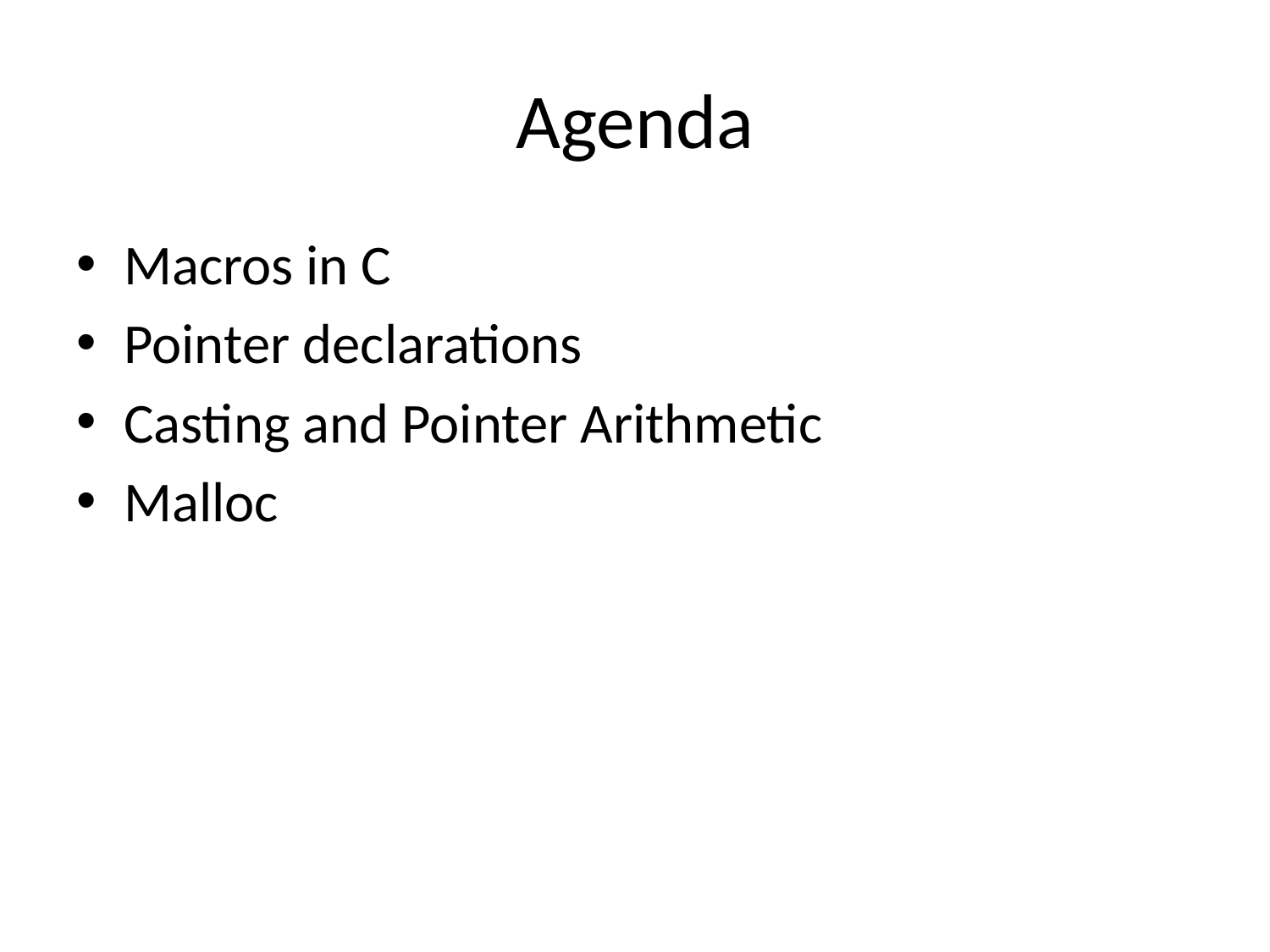

# Agenda
Macros in C
Pointer declarations
Casting and Pointer Arithmetic
Malloc